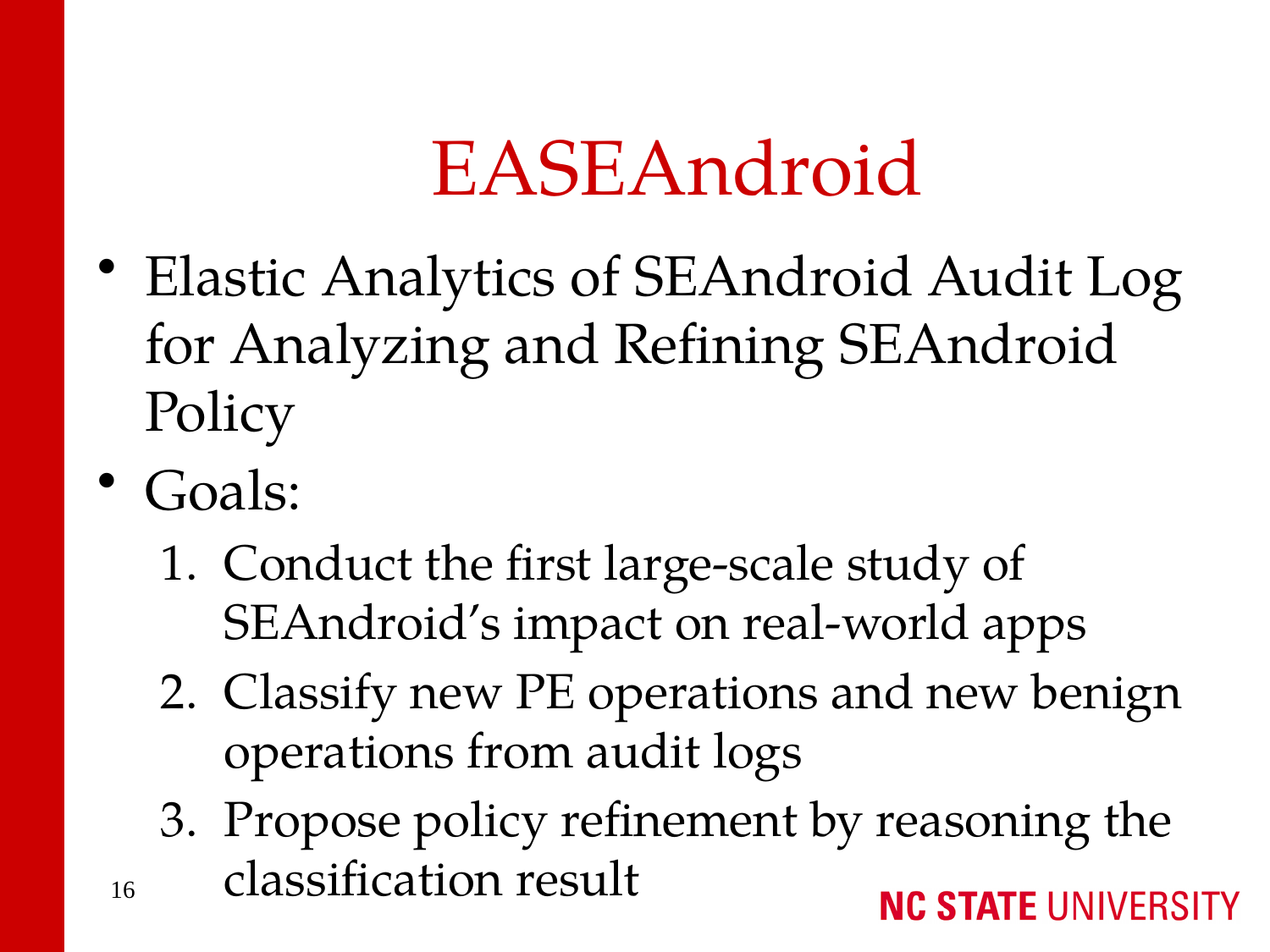

# EASEAndroid
Elastic Analytics of SEAndroid Audit Log for Analyzing and Refining SEAndroid Policy
Goals:
Conduct the first large-scale study of SEAndroid’s impact on real-world apps
Classify new PE operations and new benign operations from audit logs
Propose policy refinement by reasoning the classification result

16